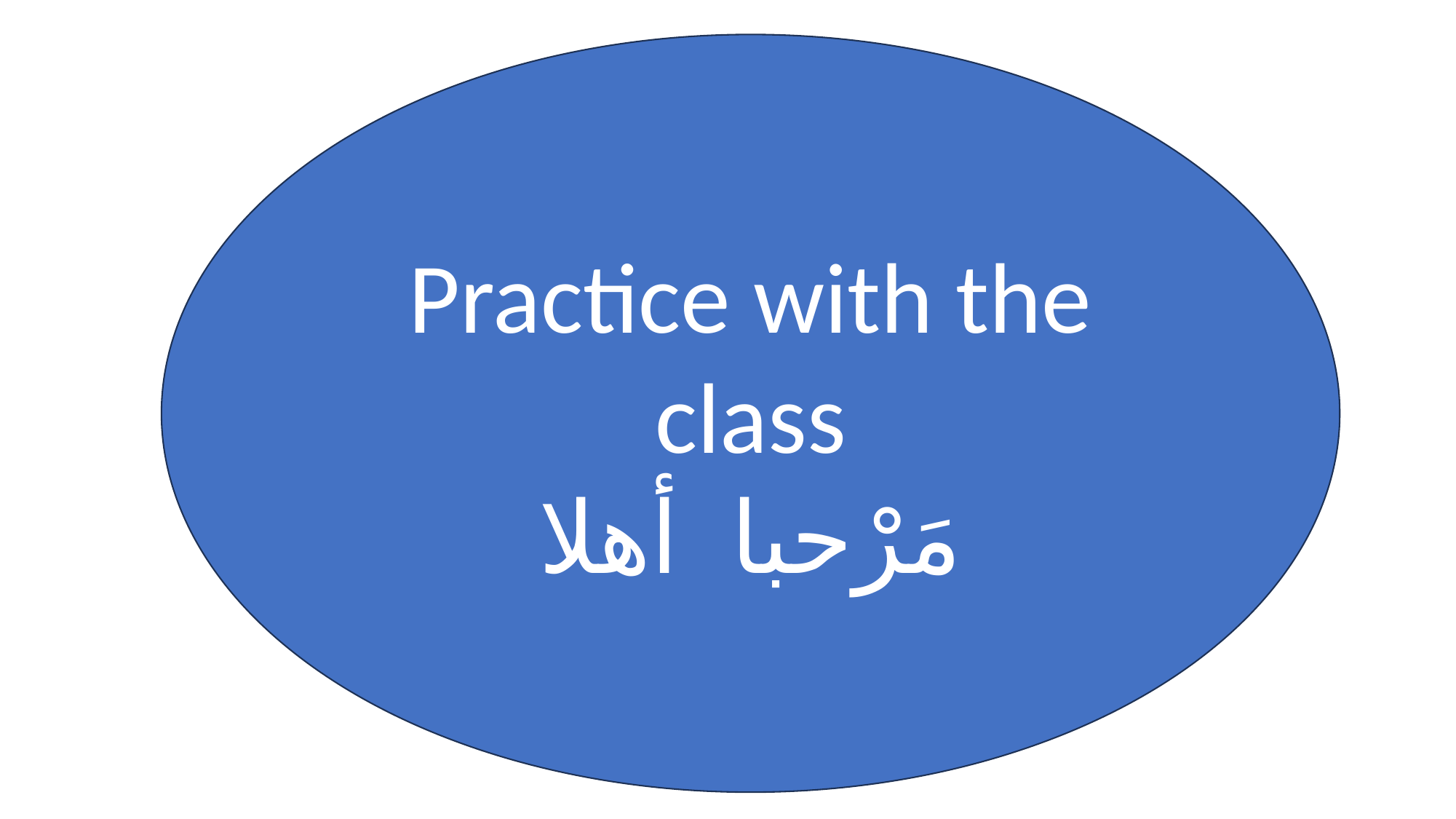

Practice with the class
مَرْحبا  أهلا
#